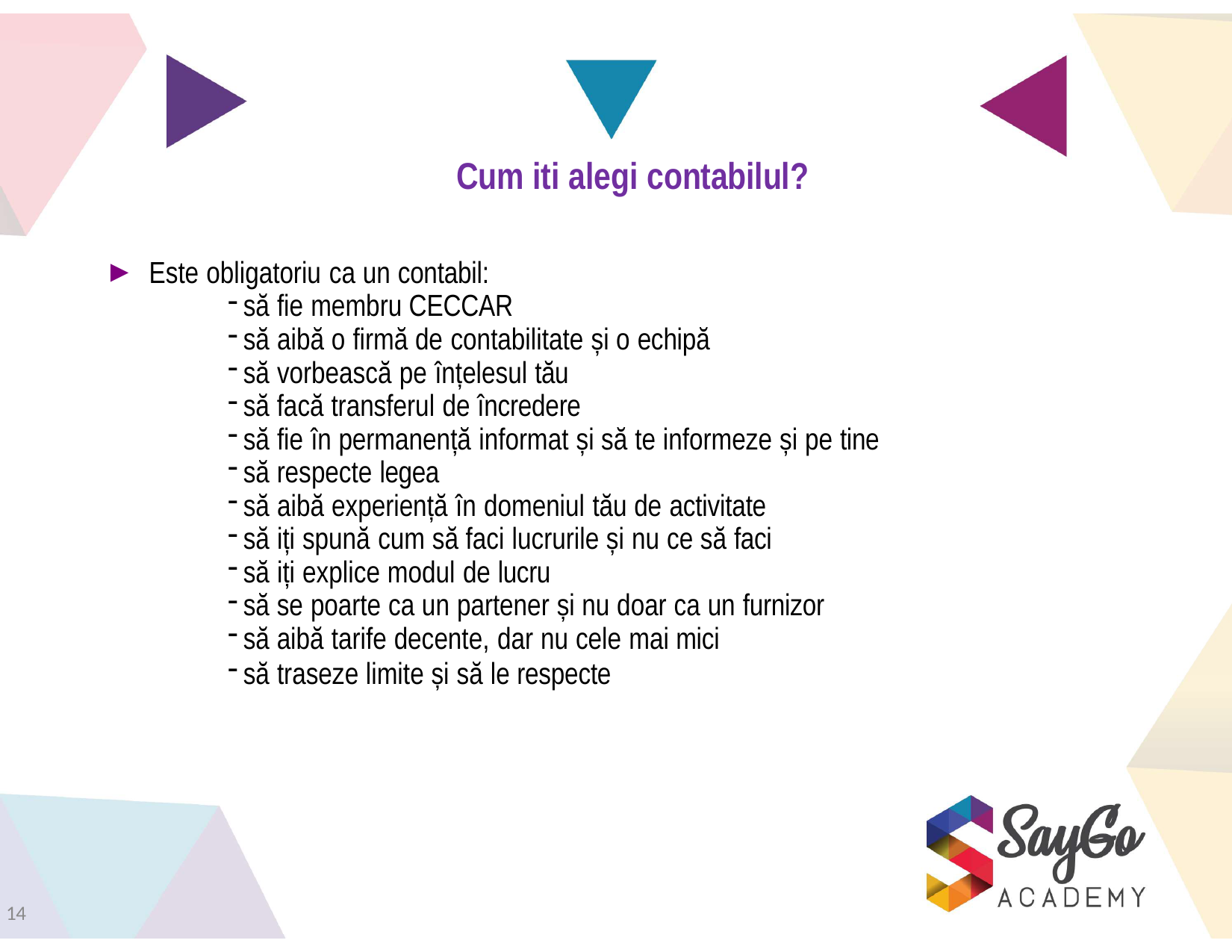

# Cum iti alegi contabilul?
Este obligatoriu ca un contabil:
să fie membru CECCAR
să aibă o firmă de contabilitate și o echipă
să vorbească pe înțelesul tău
să facă transferul de încredere
să fie în permanență informat și să te informeze și pe tine
să respecte legea
să aibă experiență în domeniul tău de activitate
să iți spună cum să faci lucrurile și nu ce să faci
să iți explice modul de lucru
să se poarte ca un partener și nu doar ca un furnizor
să aibă tarife decente, dar nu cele mai mici
să traseze limite și să le respecte
14